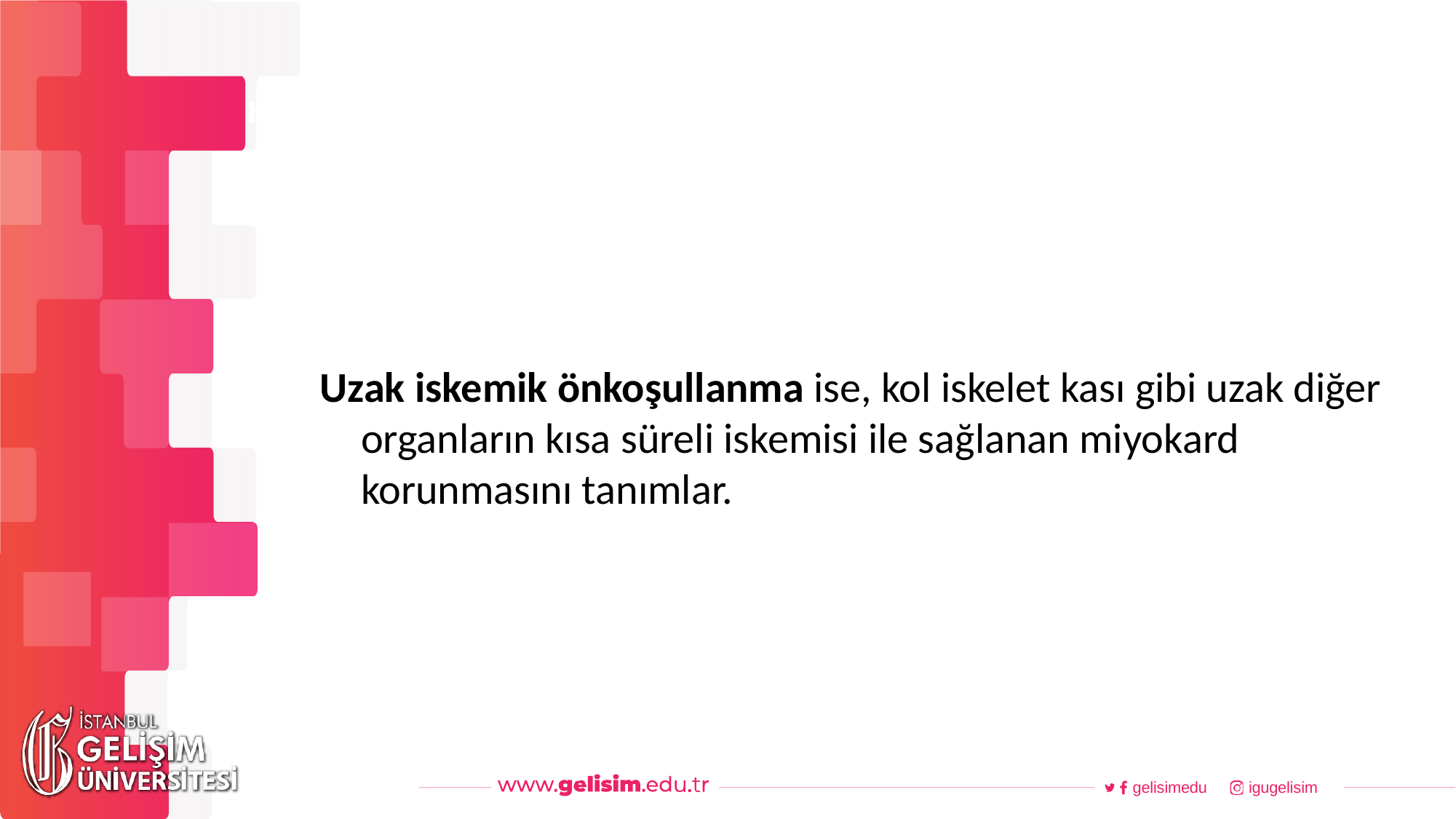

#
Haftalık Akış
Uzak iskemik önkoşullanma ise, kol iskelet kası gibi uzak diğer organların kısa süreli iskemisi ile sağlanan miyokard korunmasını tanımlar.

gelisimedu
igugelisim